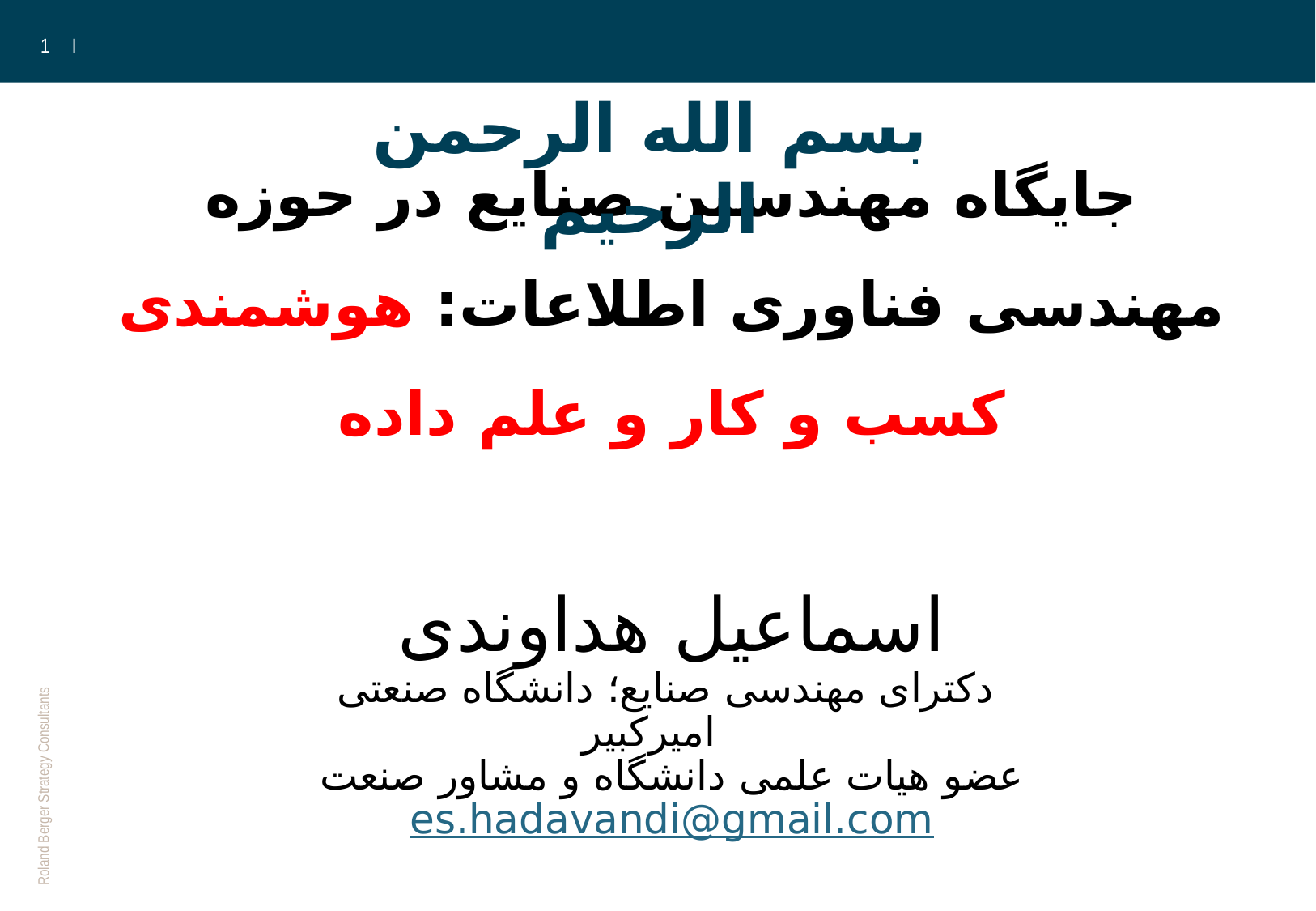

بسم الله الرحمن الرحیم
جایگاه مهندسین صنایع در حوزه مهندسی فناوری اطلاعات: هوشمندی کسب و کار و علم داده
اسماعیل هداوندی
 دکترای مهندسی صنایع؛ دانشگاه صنعتی امیرکبیر
عضو هیات علمی دانشگاه و مشاور صنعت
es.hadavandi@gmail.com